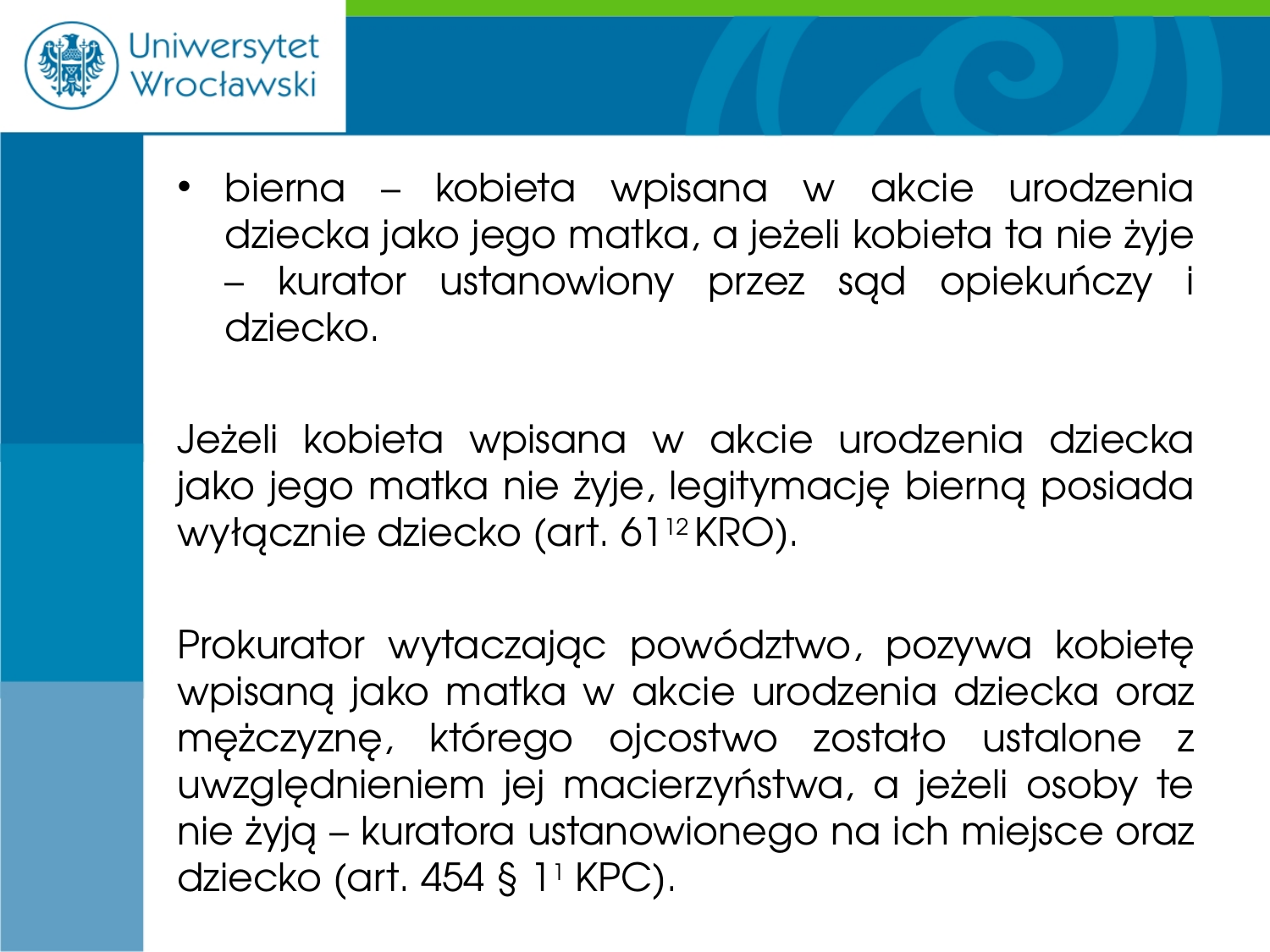

#
bierna – kobieta wpisana w akcie urodzenia dziecka jako jego matka, a jeżeli kobieta ta nie żyje – kurator ustanowiony przez sąd opiekuńczy i dziecko.

Jeżeli kobieta wpisana w akcie urodzenia dziecka jako jego matka nie żyje, legitymację bierną posiada wyłącznie dziecko (art. 6112 KRO).

Prokurator wytaczając powództwo, pozywa kobietę wpisaną jako matka w akcie urodzenia dziecka oraz mężczyznę, którego ojcostwo zostało ustalone z uwzględnieniem jej macierzyństwa, a jeżeli osoby te nie żyją – kuratora ustanowionego na ich miejsce oraz dziecko (art. 454 § 11 KPC).